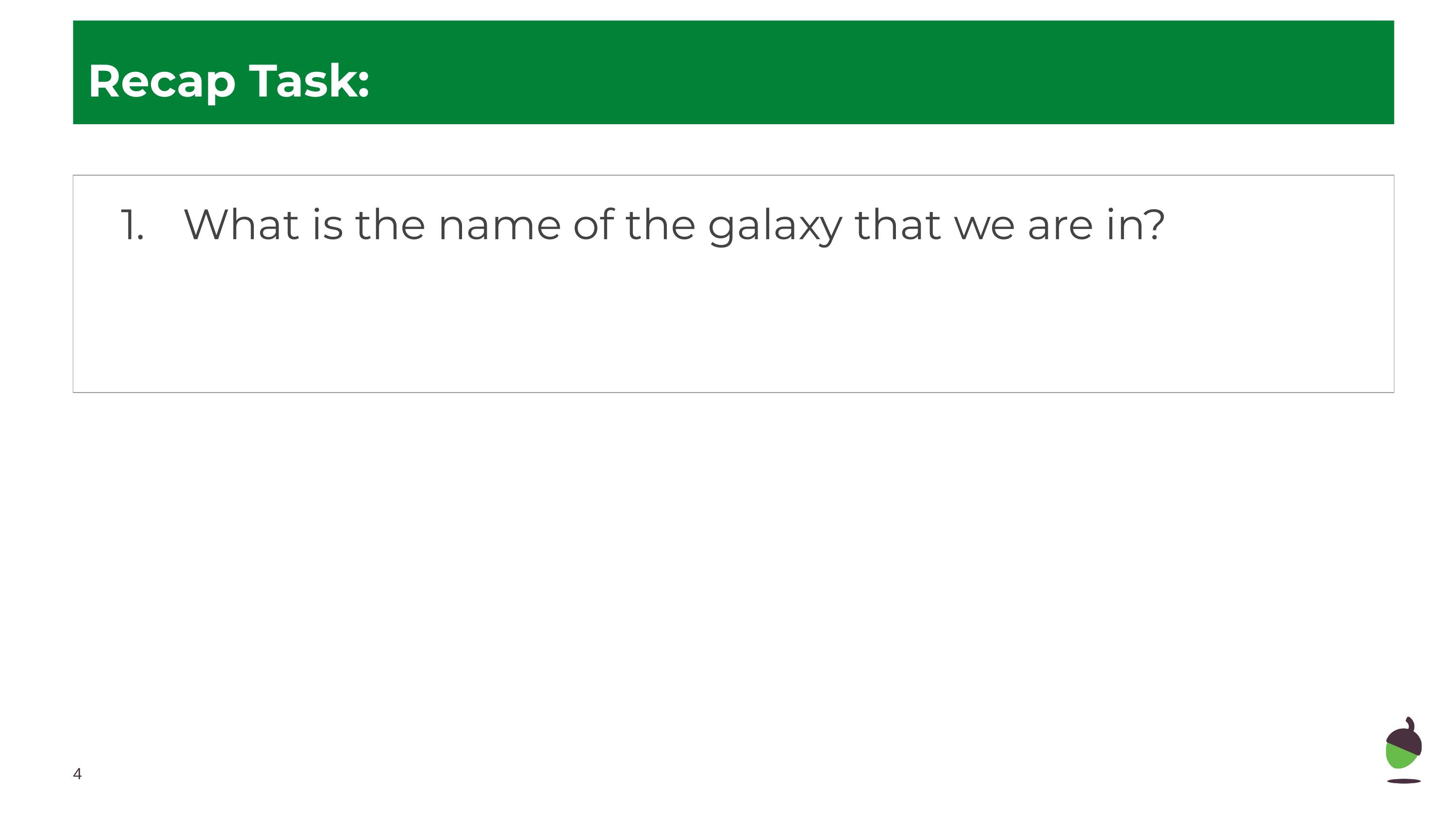

Recap Task:
  What is the name of the galaxy that we are in?

4